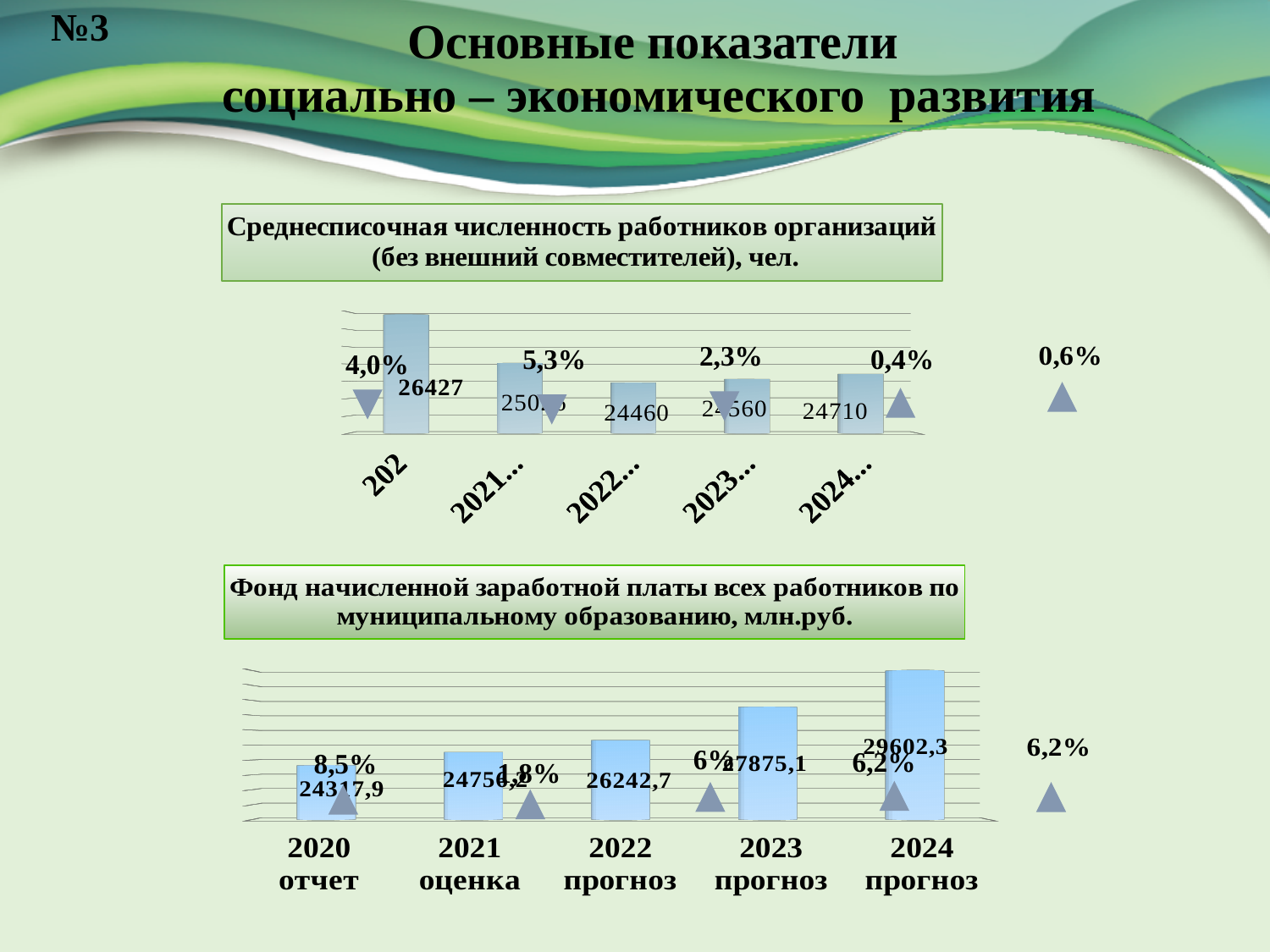

№3
# Основные показатели социально – экономического  развития

[unsupported chart]

2,3%
5,3%
0,4%
4,0%

[unsupported chart]

  6%
6,2%
8,5%
1,8%